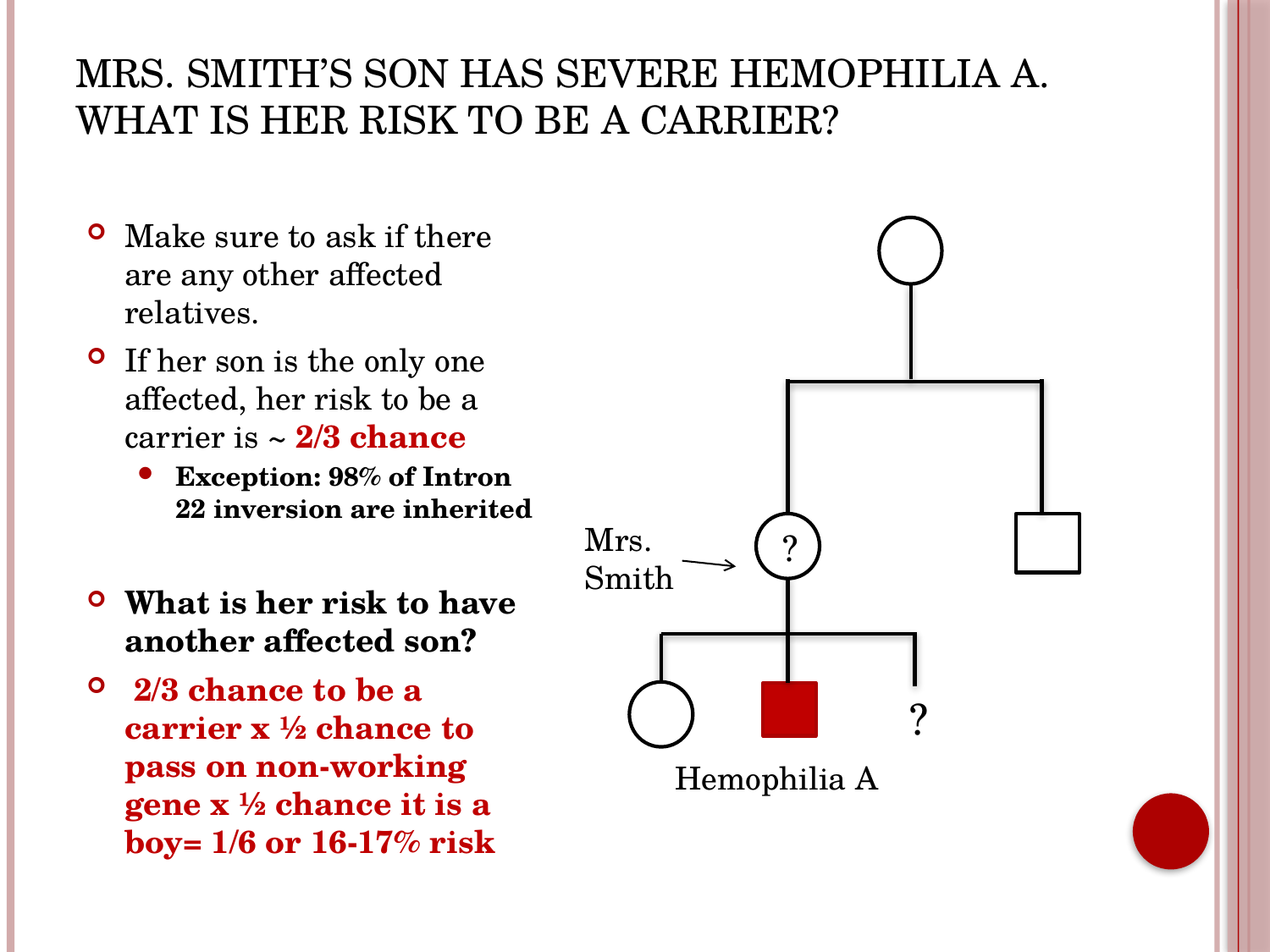

# Mrs. Smith’s son has severe hemophilia A.  What is her risk to be a carrier?
Make sure to ask if there are any other affected relatives.
If her son is the only one affected, her risk to be a carrier is ~ 2/3 chance
Exception: 98% of Intron 22 inversion are inherited

What is her risk to have another affected son?
 2/3 chance to be a carrier x ½ chance to pass on non-working gene x ½ chance it is a boy= 1/6 or 16-17% risk

Mrs. Smith

?

  ?
Hemophilia A